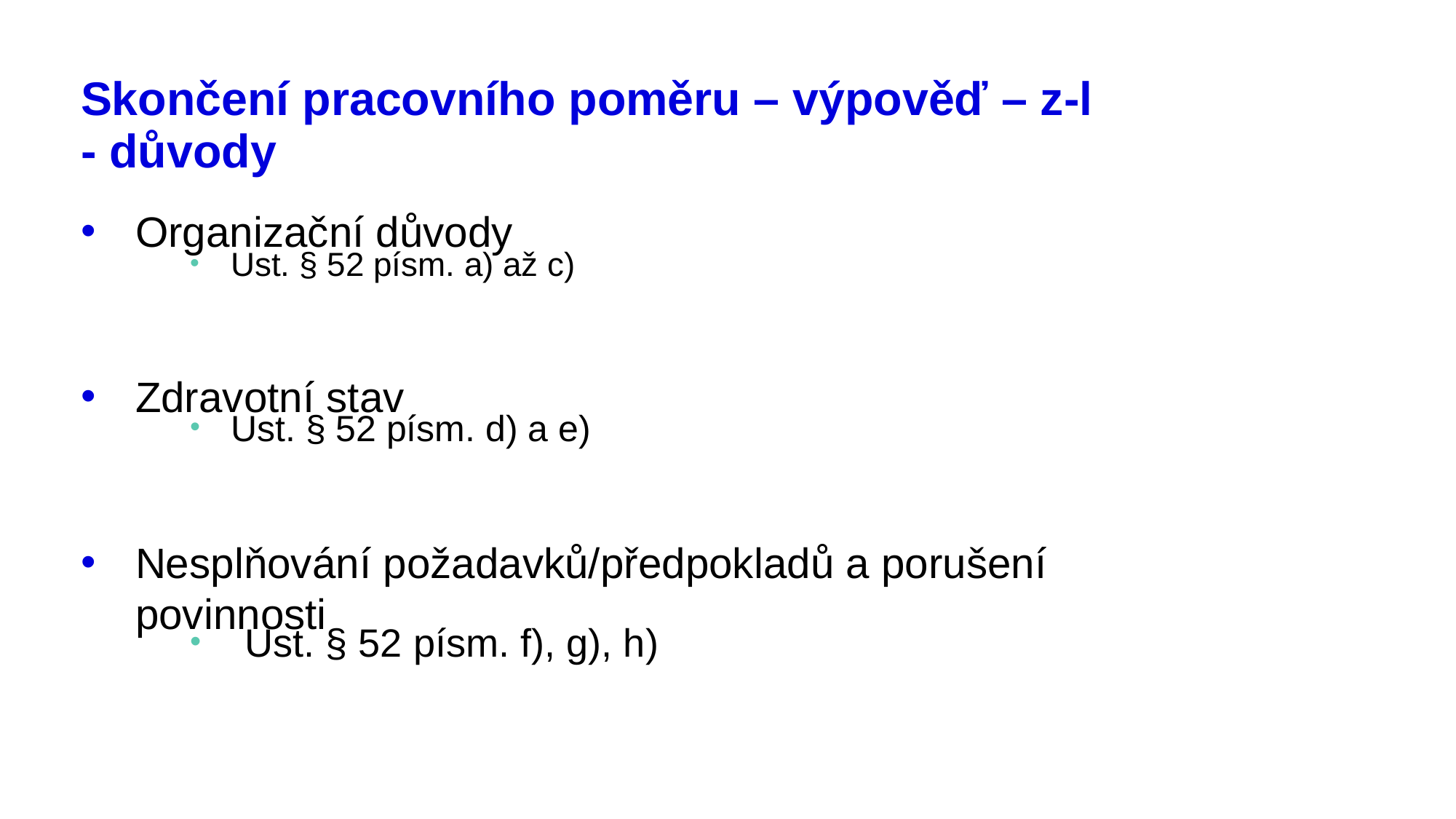

# Skončení pracovního poměru – výpověď – z-l - důvody
Organizační důvody
Ust. § 52 písm. a) až c)

Zdravotní stav
Ust. § 52 písm. d) a e)

Nesplňování požadavků/předpokladů a porušení povinnosti
Ust. § 52 písm. f), g), h)